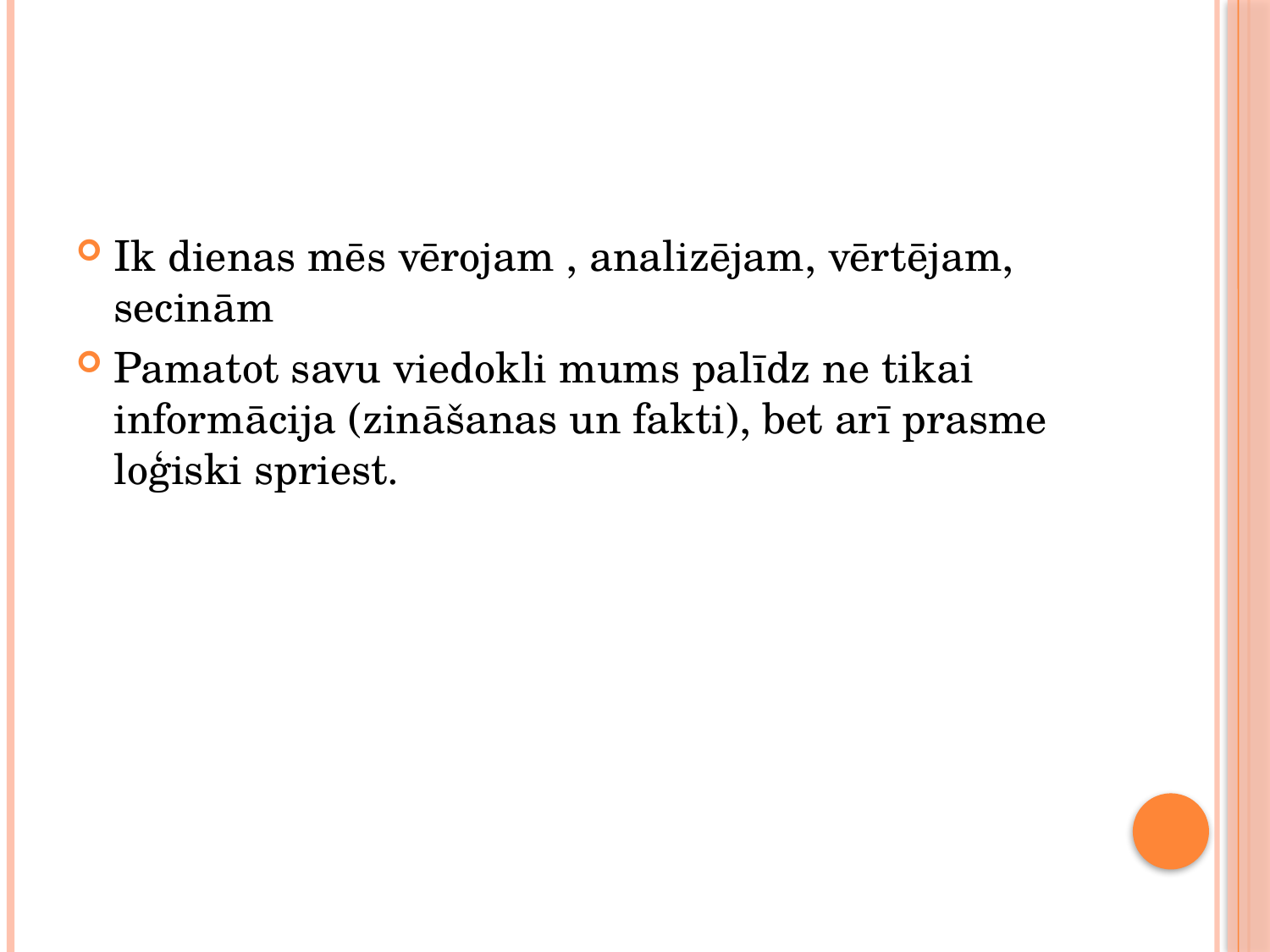

#
Ik dienas mēs vērojam , analizējam, vērtējam, secinām
Pamatot savu viedokli mums palīdz ne tikai informācija (zināšanas un fakti), bet arī prasme loģiski spriest.